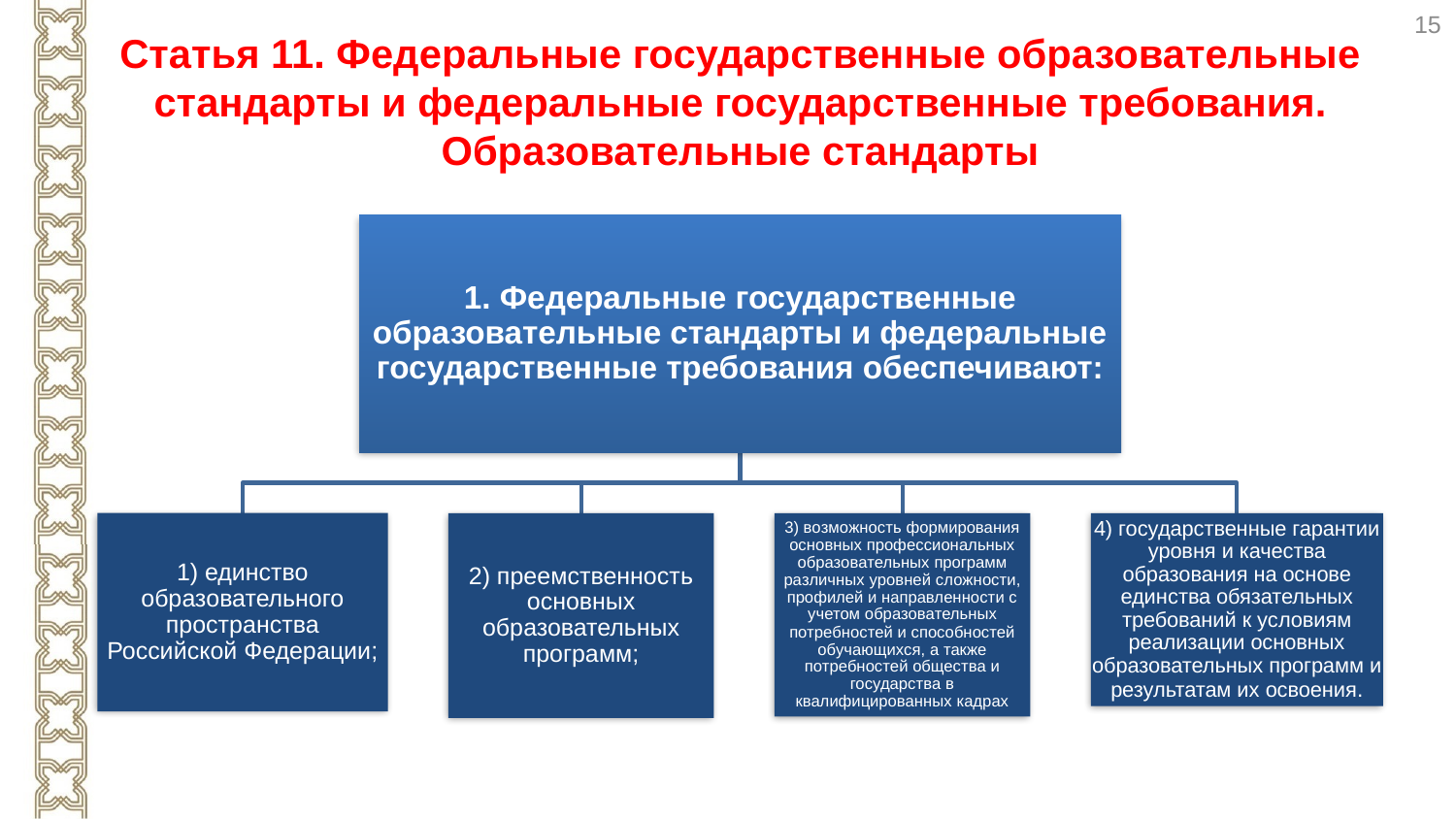

15
# Статья 11. Федеральные государственные образовательные стандарты и федеральные государственные требования. Образовательные стандарты
1. Федеральные государственные образовательные стандарты и федеральные государственные требования обеспечивают:
1) единство образовательного пространства Российской Федерации;
2) преемственность основных образовательных программ;
3) возможность формирования основных профессиональных образовательных программ различных уровней сложности, профилей и направленности с учетом образовательных потребностей и способностей обучающихся, а также потребностей общества и государства в квалифицированных кадрах
4) государственные гарантии уровня и качества образования на основе единства обязательных требований к условиям реализации основных образовательных программ и результатам их освоения.